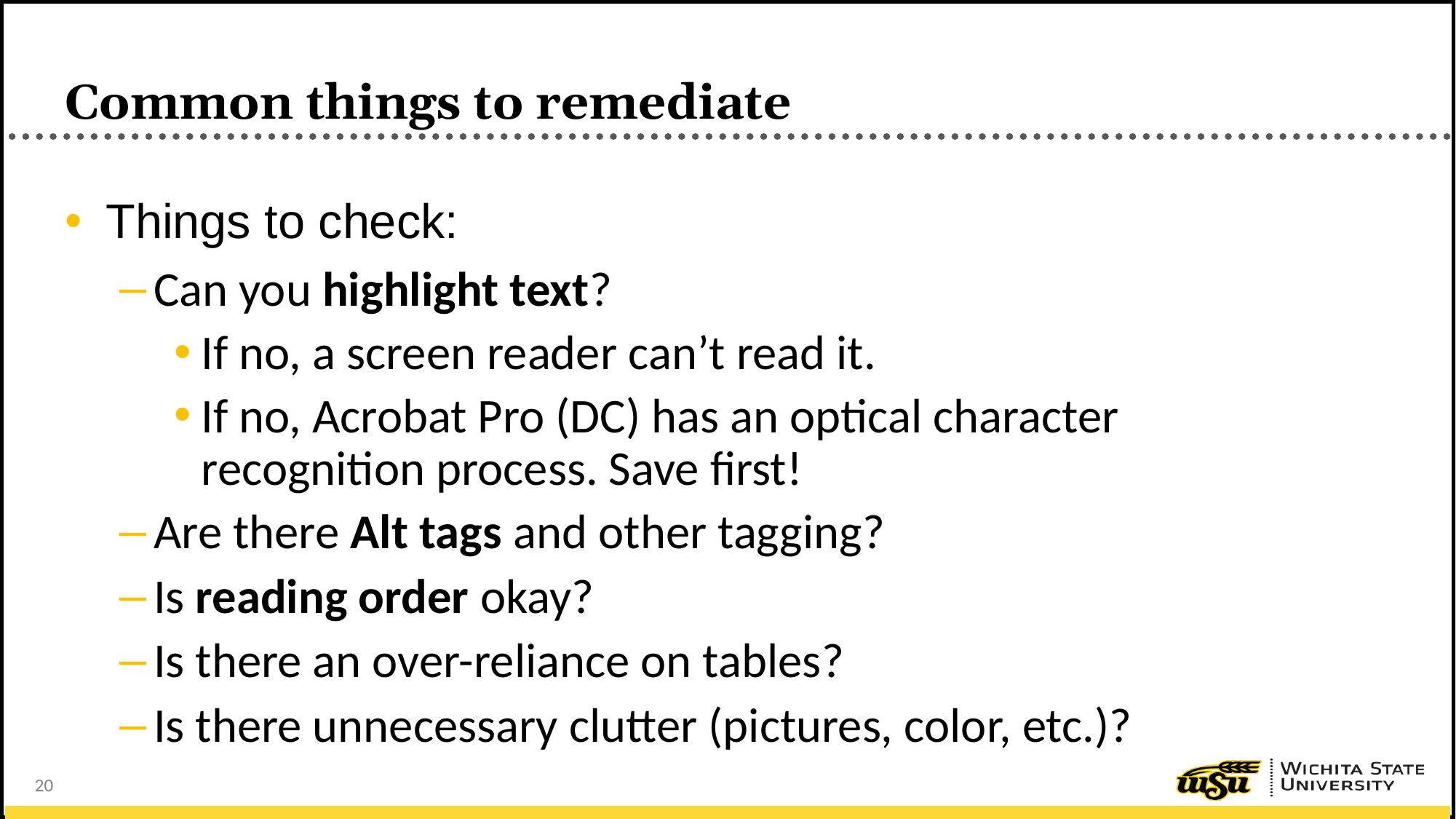

# Common things to remediate
Things to check:
Can you highlight text?
If no, a screen reader can’t read it.
If no, Acrobat Pro (DC) has an optical character recognition process. Save first!
Are there Alt tags and other tagging?
Is reading order okay?
Is there an over-reliance on tables?
Is there unnecessary clutter (pictures, color, etc.)?